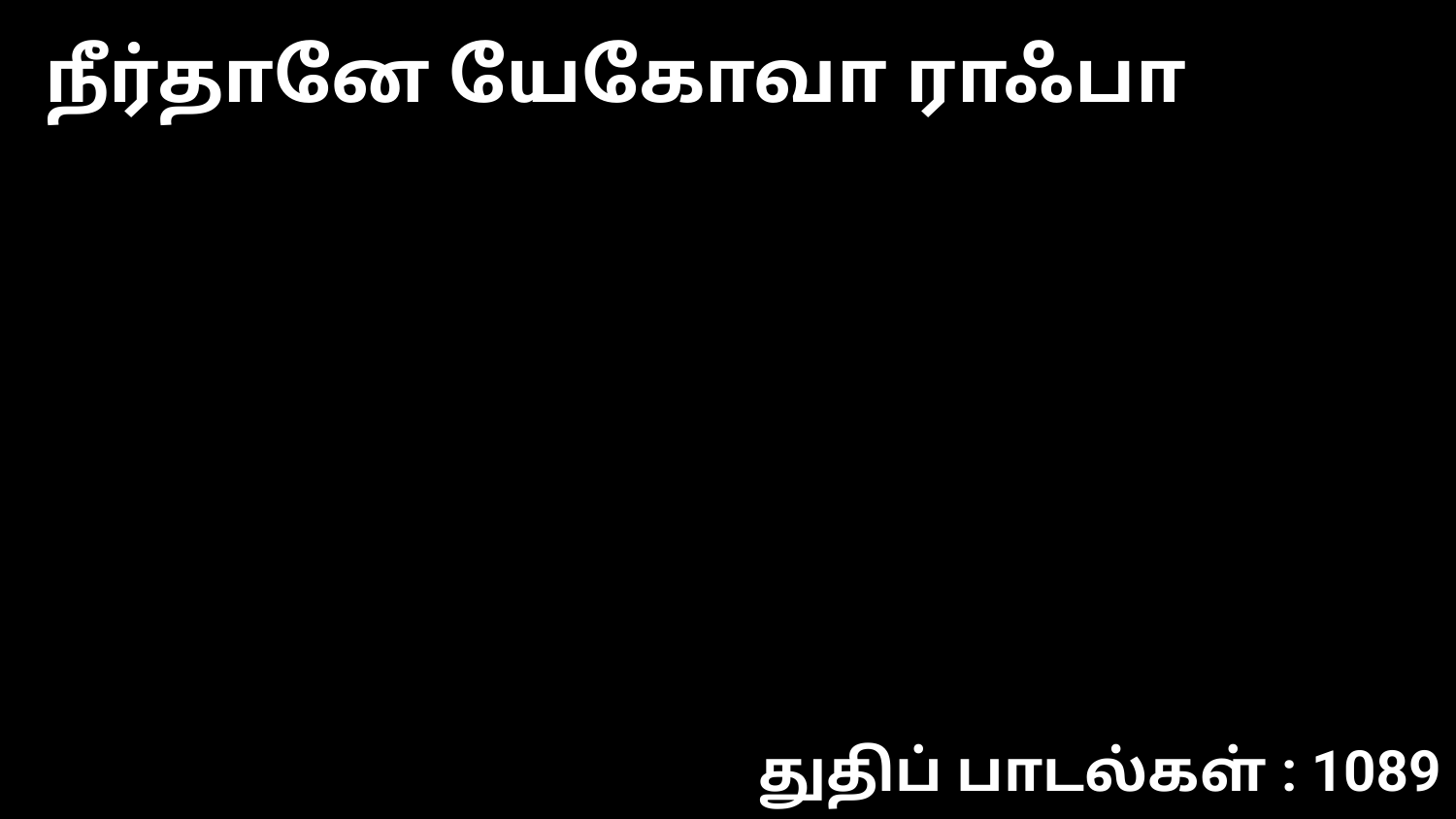

நீர்தானே யேகோவா ராஃபா
துதிப் பாடல்கள் : 1089